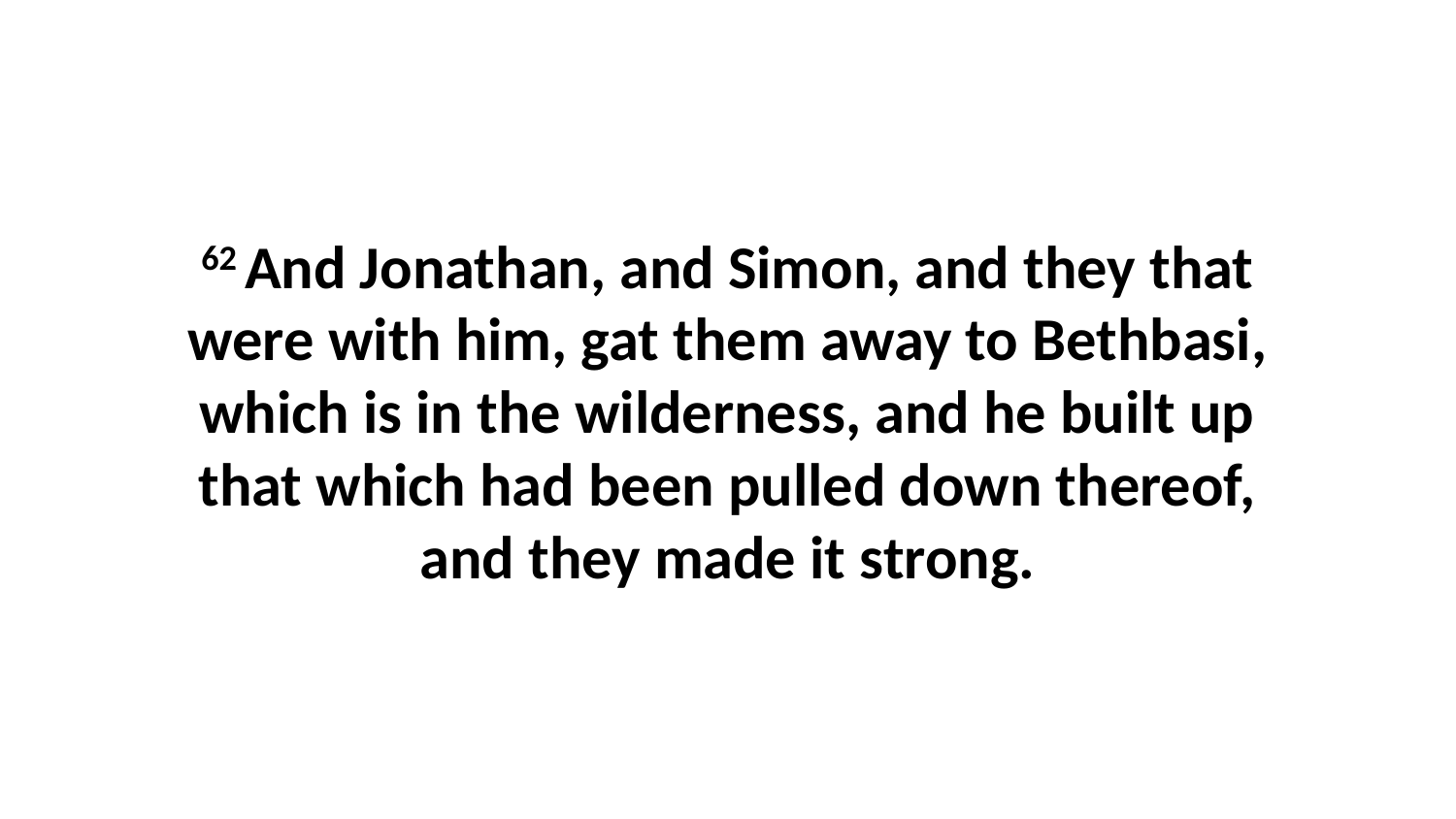

62 And Jonathan, and Simon, and they that were with him, gat them away to Bethbasi, which is in the wilderness, and he built up that which had been pulled down thereof, and they made it strong.